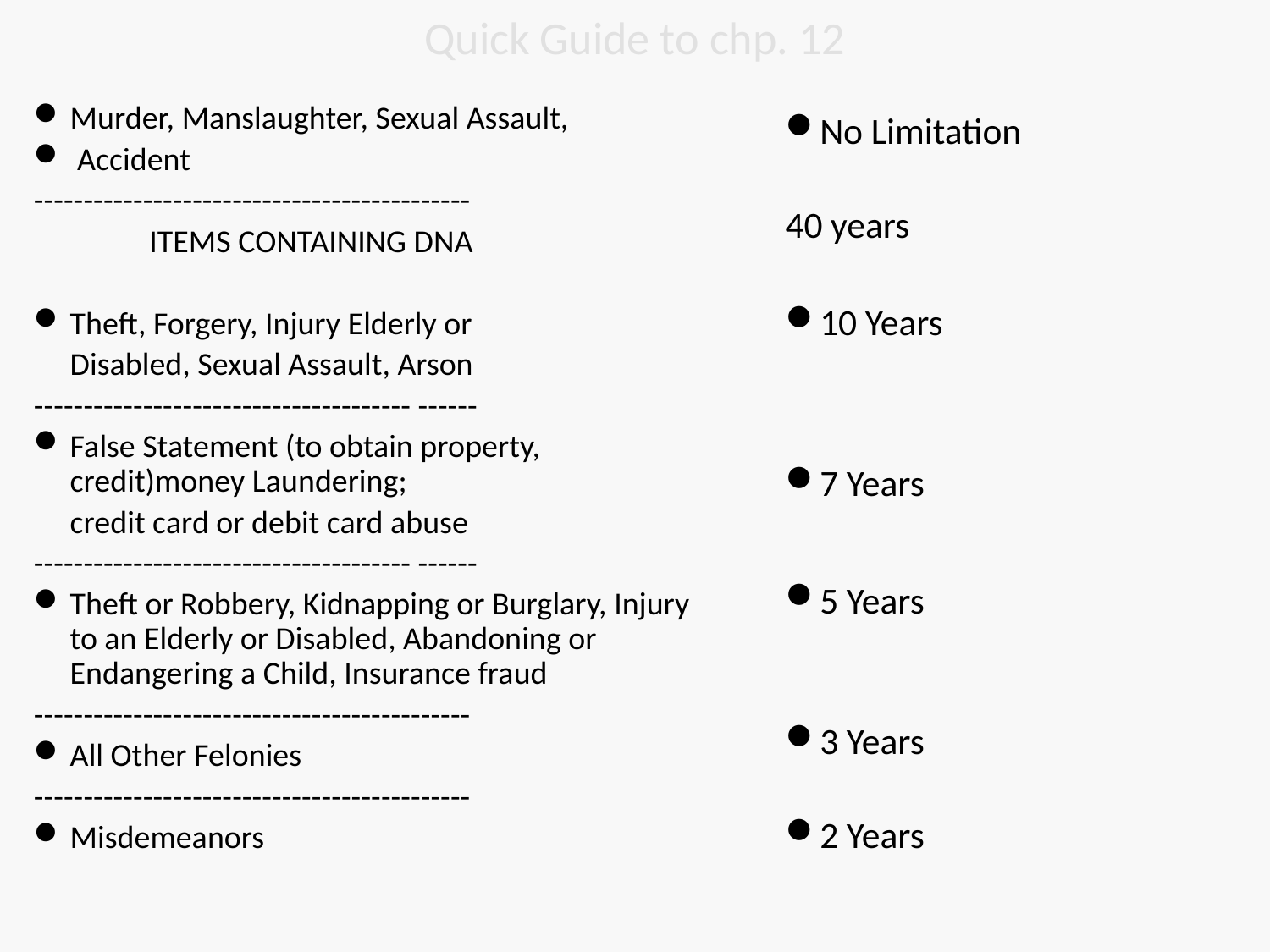

# Quick Guide to chp. 12
Murder, Manslaughter, Sexual Assault,
 Accident
--------------------------------------------
	ITEMS CONTAINING DNA

Theft, Forgery, Injury Elderly or
	Disabled, Sexual Assault, Arson
-------------------------------------- ------
False Statement (to obtain property, credit)money Laundering;
 	credit card or debit card abuse
-------------------------------------- ------
Theft or Robbery, Kidnapping or Burglary, Injury to an Elderly or Disabled, Abandoning or Endangering a Child, Insurance fraud
--------------------------------------------
All Other Felonies
--------------------------------------------
Misdemeanors

No Limitation

40 years

10 Years

7 Years

5 Years

3 Years

2 Years